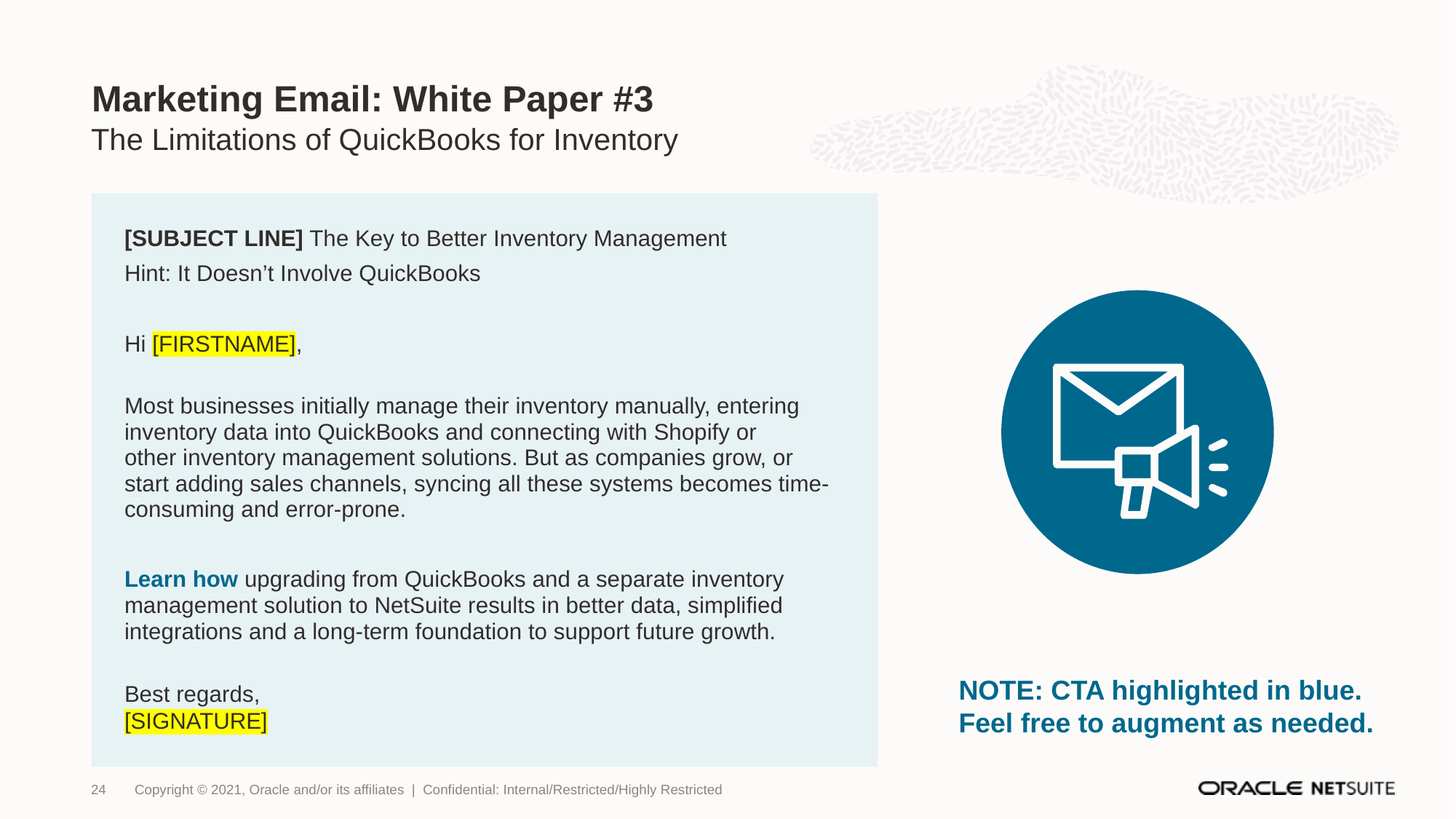

# Marketing Email: White Paper #3
The Limitations of QuickBooks for Inventory
[SUBJECT LINE] The Key to Better Inventory Management
Hint: It Doesn’t Involve QuickBooks

Hi [FIRSTNAME],

Most businesses initially manage their inventory manually, entering inventory data into QuickBooks and connecting with Shopify or other inventory management solutions. But as companies grow, or start adding sales channels, syncing all these systems becomes time-consuming and error-prone.

Learn how upgrading from QuickBooks and a separate inventory management solution to NetSuite results in better data, simplified integrations and a long-term foundation to support future growth.

Best regards,
[SIGNATURE]

NOTE: CTA highlighted in blue. Feel free to augment as needed.
24
Copyright © 2021, Oracle and/or its affiliates  |  Confidential: Internal/Restricted/Highly Restricted